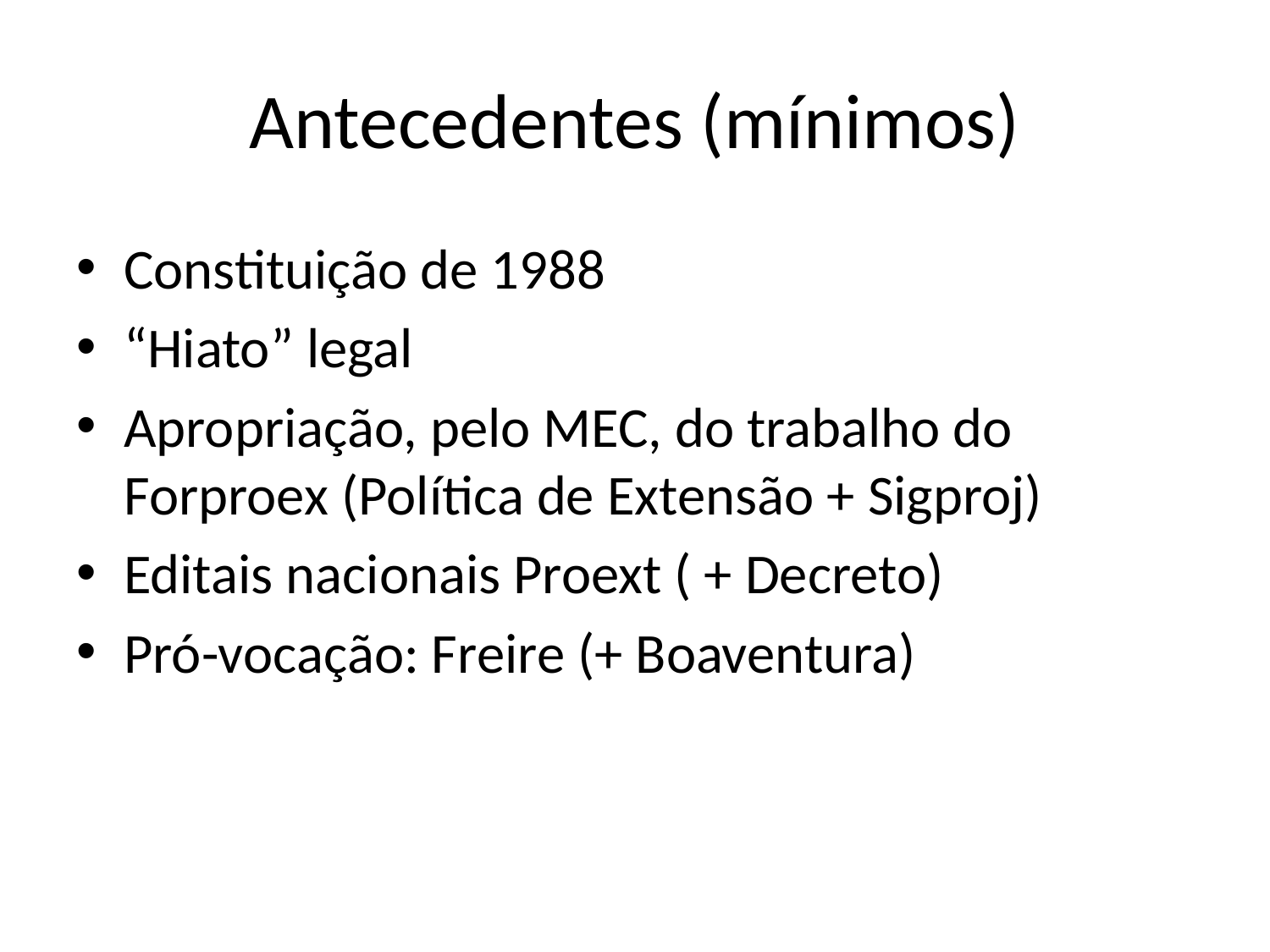

# Antecedentes (mínimos)
Constituição de 1988
“Hiato” legal
Apropriação, pelo MEC, do trabalho do Forproex (Política de Extensão + Sigproj)
Editais nacionais Proext ( + Decreto)
Pró-vocação: Freire (+ Boaventura)